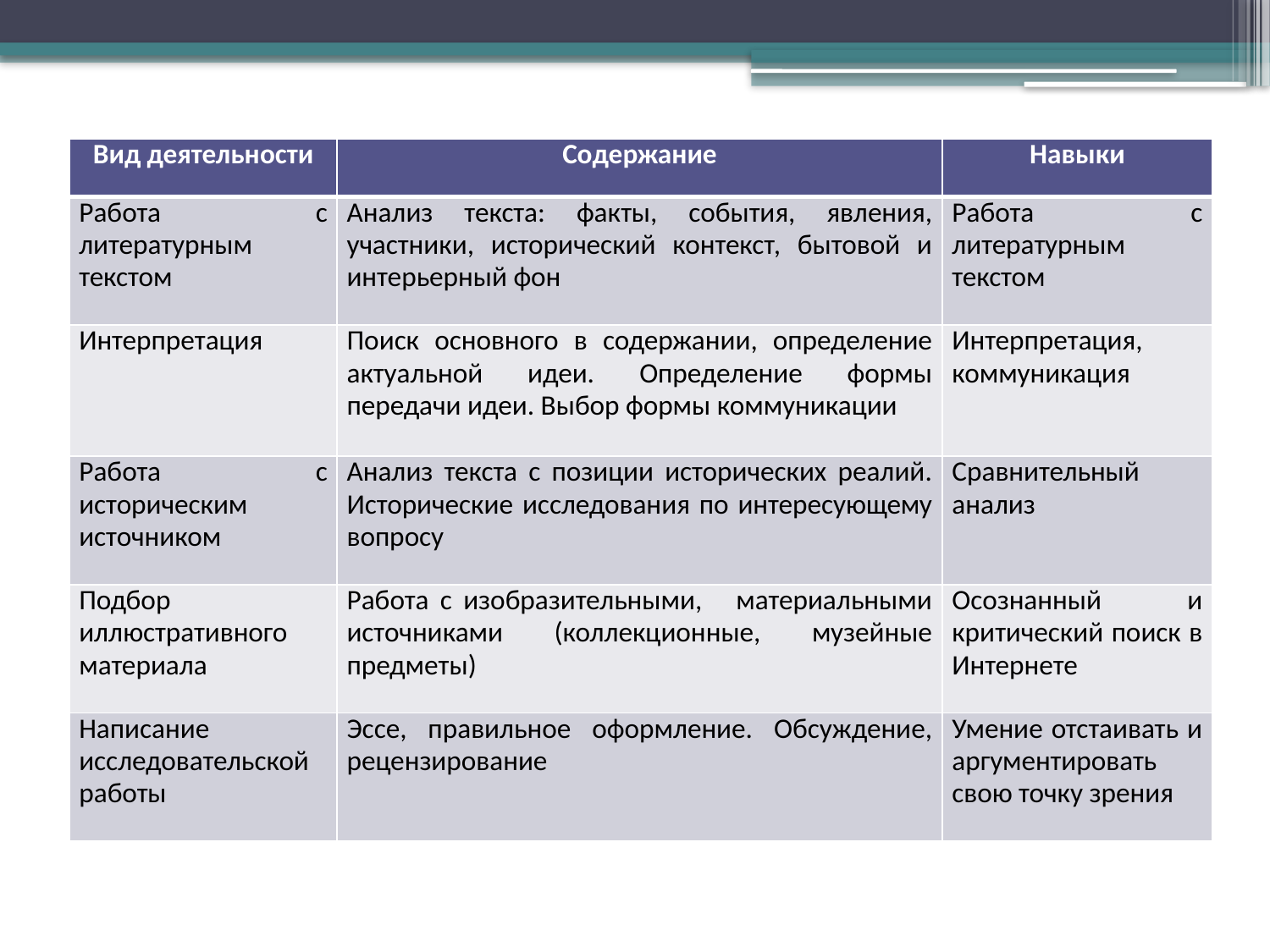

| Вид деятельности | Содержание | Навыки |
| --- | --- | --- |
| Работа с литературным текстом | Анализ текста: факты, события, явления, участники, исторический контекст, бытовой и интерьерный фон | Работа с литературным текстом |
| Интерпретация | Поиск основного в содержании, определение актуальной идеи. Определение формы передачи идеи. Выбор формы коммуникации | Интерпретация, коммуникация |
| Работа с историческим источником | Анализ текста с позиции исторических реалий. Исторические исследования по интересующему вопросу | Сравнительный анализ |
| Подбор иллюстративного материала | Работа с изобразительными, материальными источниками (коллекционные, музейные предметы) | Осознанный и критический поиск в Интернете |
| Написание исследовательской работы | Эссе, правильное оформление. Обсуждение, рецензирование | Умение отстаивать и аргументировать свою точку зрения |
# Исследовательская работа: